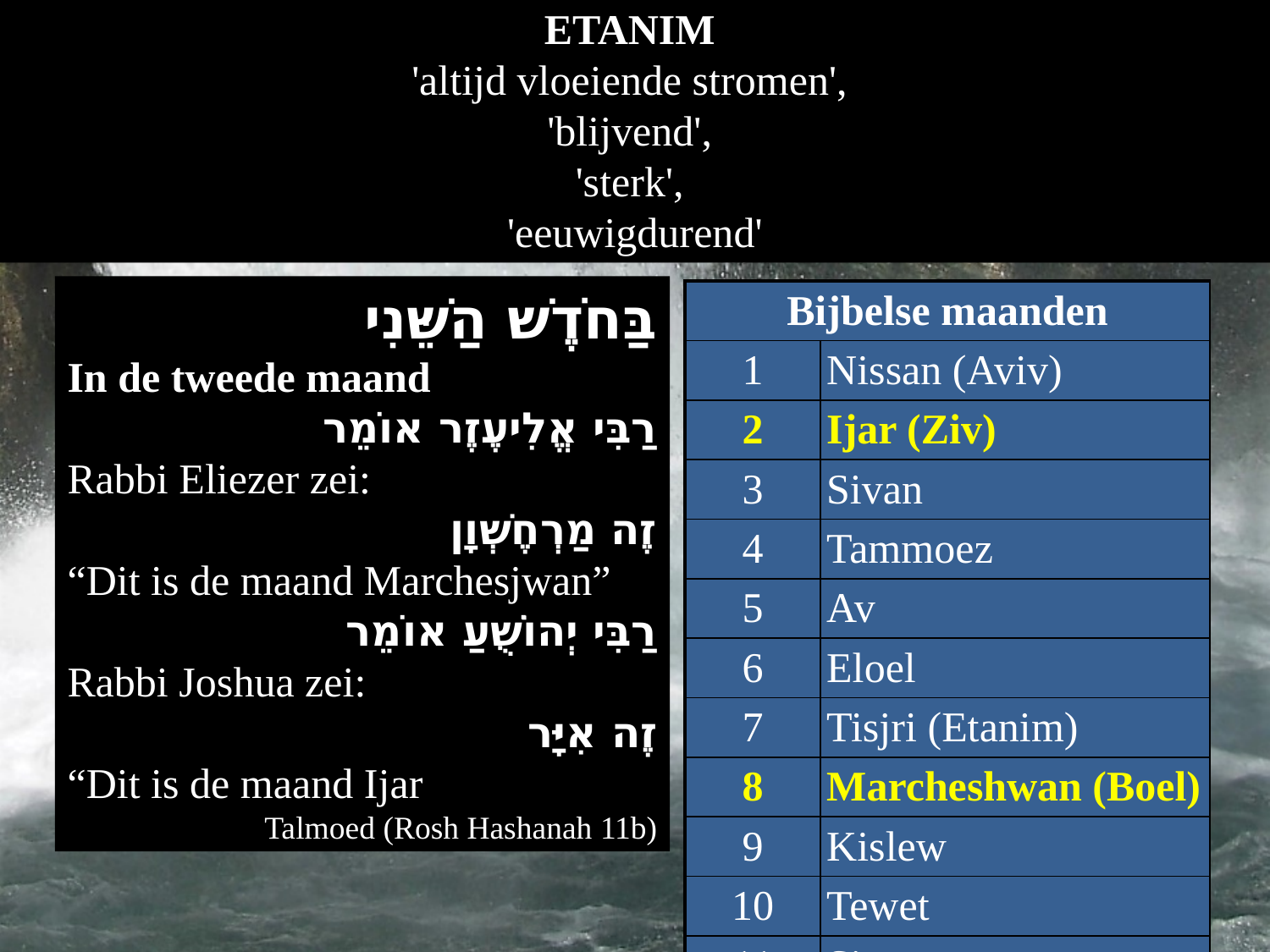

ETANIM
'altijd vloeiende stromen',
'blijvend',
'sterk',
'eeuwigdurend'
בַּחֹדֶשׁ הַשֵּׁנִי
In de tweede maand
רַבִּי אֱלִיעֶזֶר אוֹמֵר
Rabbi Eliezer zei:
זֶה מַרְחֶשְׁוָן
“Dit is de maand Marchesjwan”
רַבִּי יְהוֹשֻׁעַ אוֹמֵר
Rabbi Joshua zei:
זֶה אִיָּר
“Dit is de maand Ijar
Talmoed (Rosh Hashanah 11b)
| Bijbelse maanden |  |
| --- | --- |
| 1 | Nissan (Aviv) |
| 2 | Ijar (Ziv) |
| 3 | Sivan |
| 4 | Tammoez |
| 5 | Av |
| 6 | Eloel |
| 7 | Tisjri (Etanim) |
| 8 | Marcheshwan (Boel) |
| 9 | Kislew |
| 10 | Tewet |
| 11 | Sjewat |
| 12 | Adar |